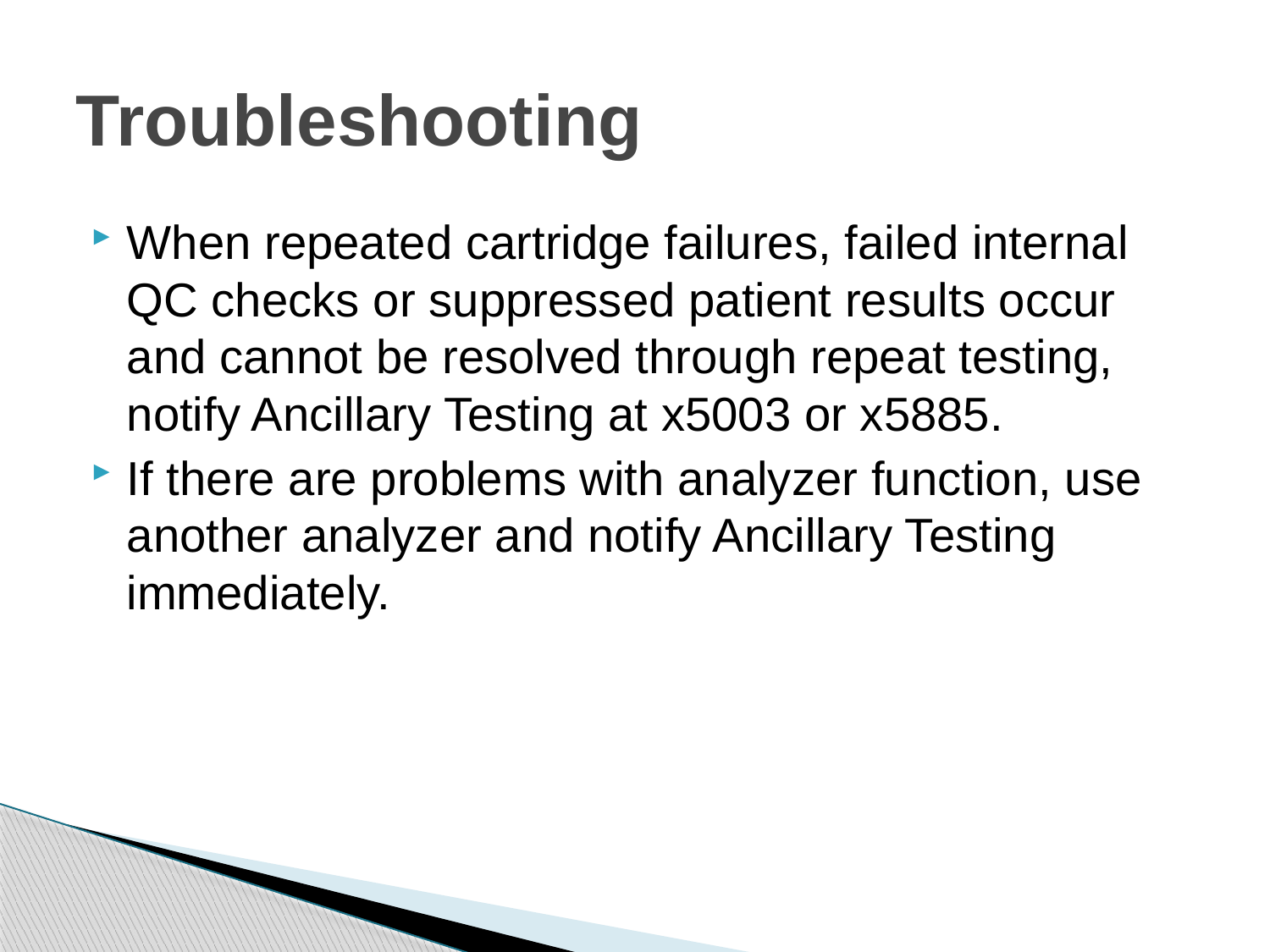

# Troubleshooting
When repeated cartridge failures, failed internal QC checks or suppressed patient results occur and cannot be resolved through repeat testing, notify Ancillary Testing at x5003 or x5885.
If there are problems with analyzer function, use another analyzer and notify Ancillary Testing immediately.